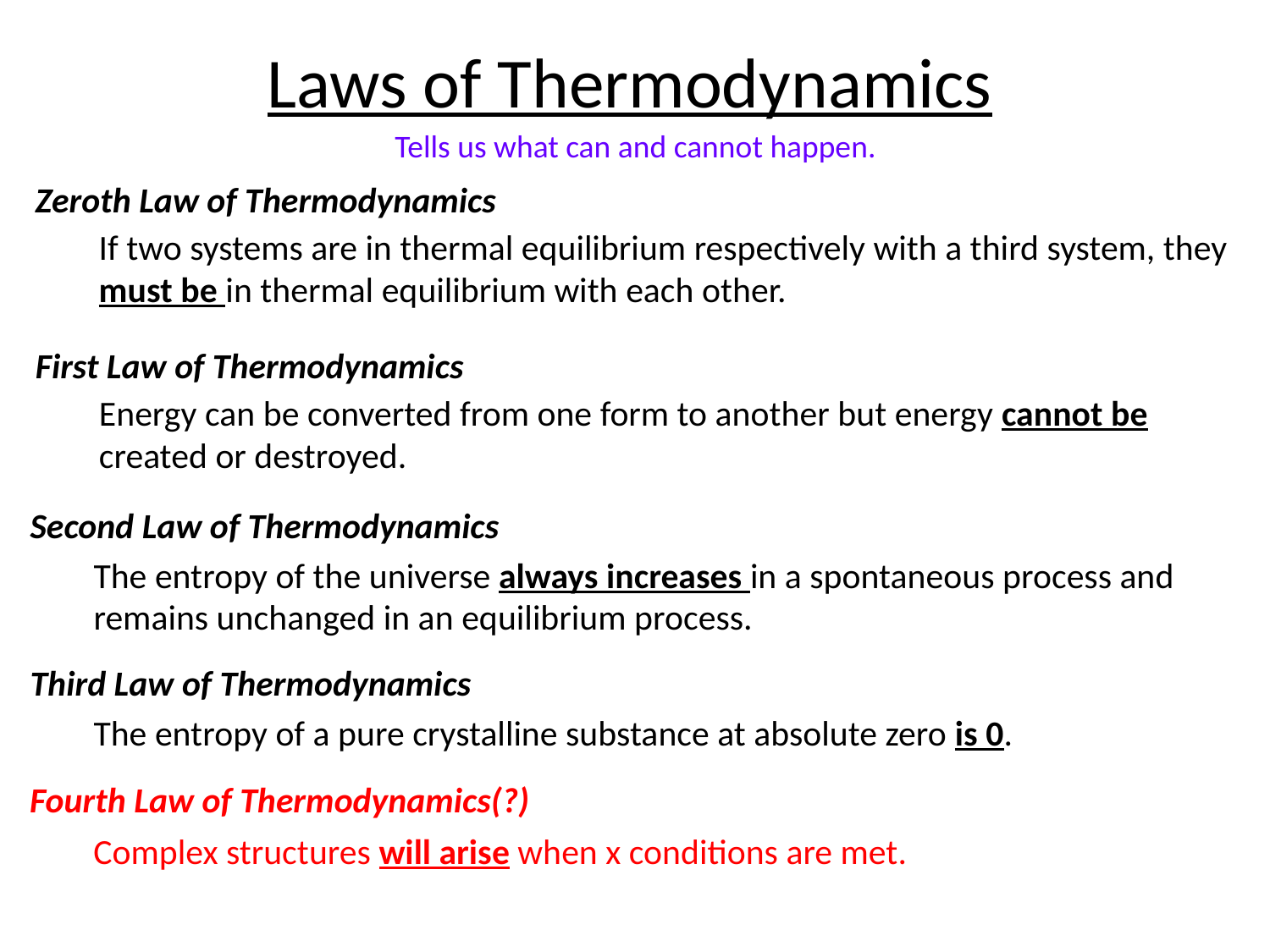

# Laws of Thermodynamics
Tells us what can and cannot happen.
Zeroth Law of Thermodynamics
If two systems are in thermal equilibrium respectively with a third system, they must be in thermal equilibrium with each other.
First Law of Thermodynamics
Energy can be converted from one form to another but energy cannot be created or destroyed.
Second Law of Thermodynamics
The entropy of the universe always increases in a spontaneous process and remains unchanged in an equilibrium process.
Third Law of Thermodynamics
The entropy of a pure crystalline substance at absolute zero is 0.
Fourth Law of Thermodynamics(?)
Complex structures will arise when x conditions are met.